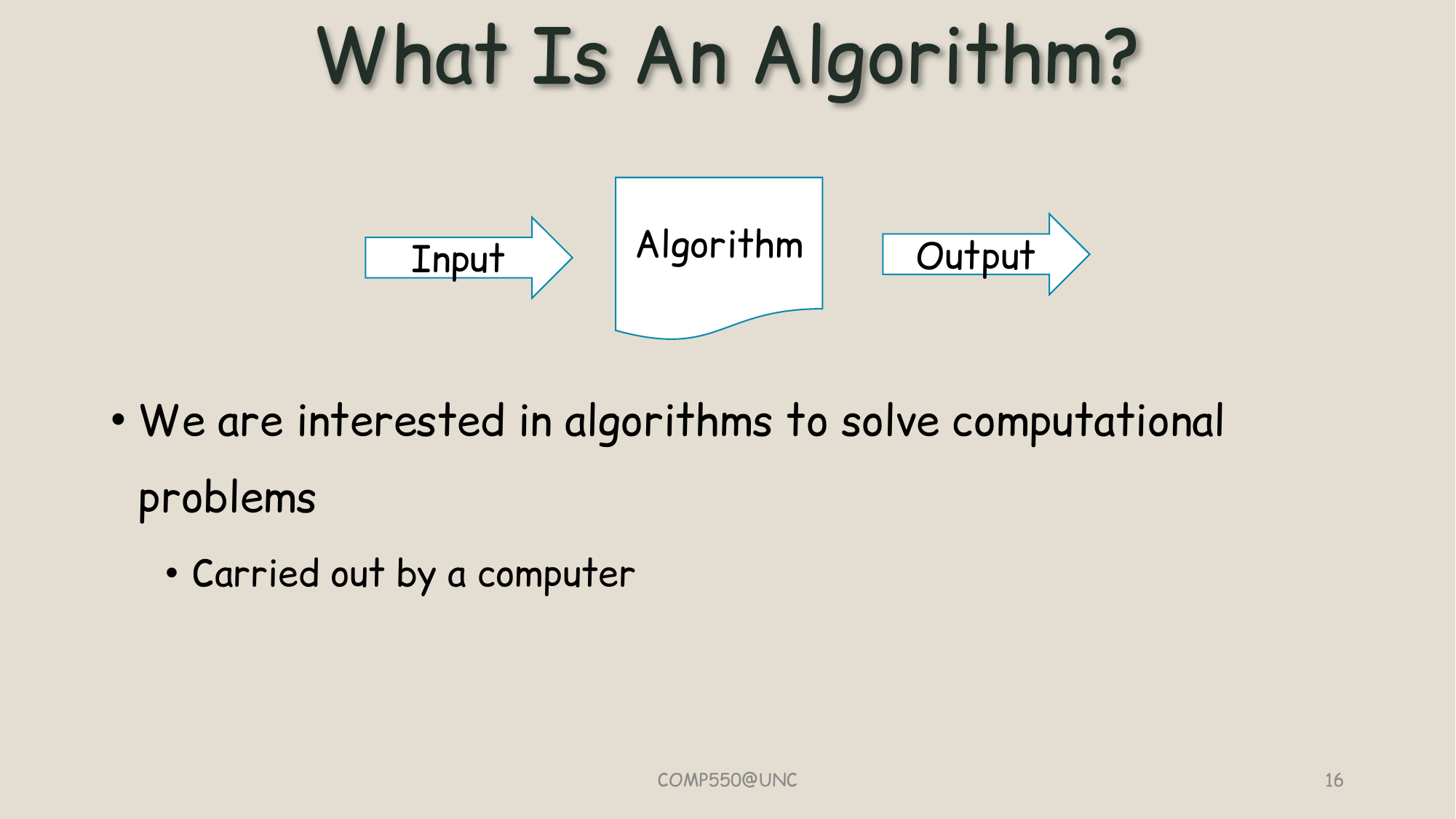

# What Is An Algorithm?
Algorithm
Output
Input
We are interested in algorithms to solve computational problems
Carried out by a computer
COMP550@UNC
16